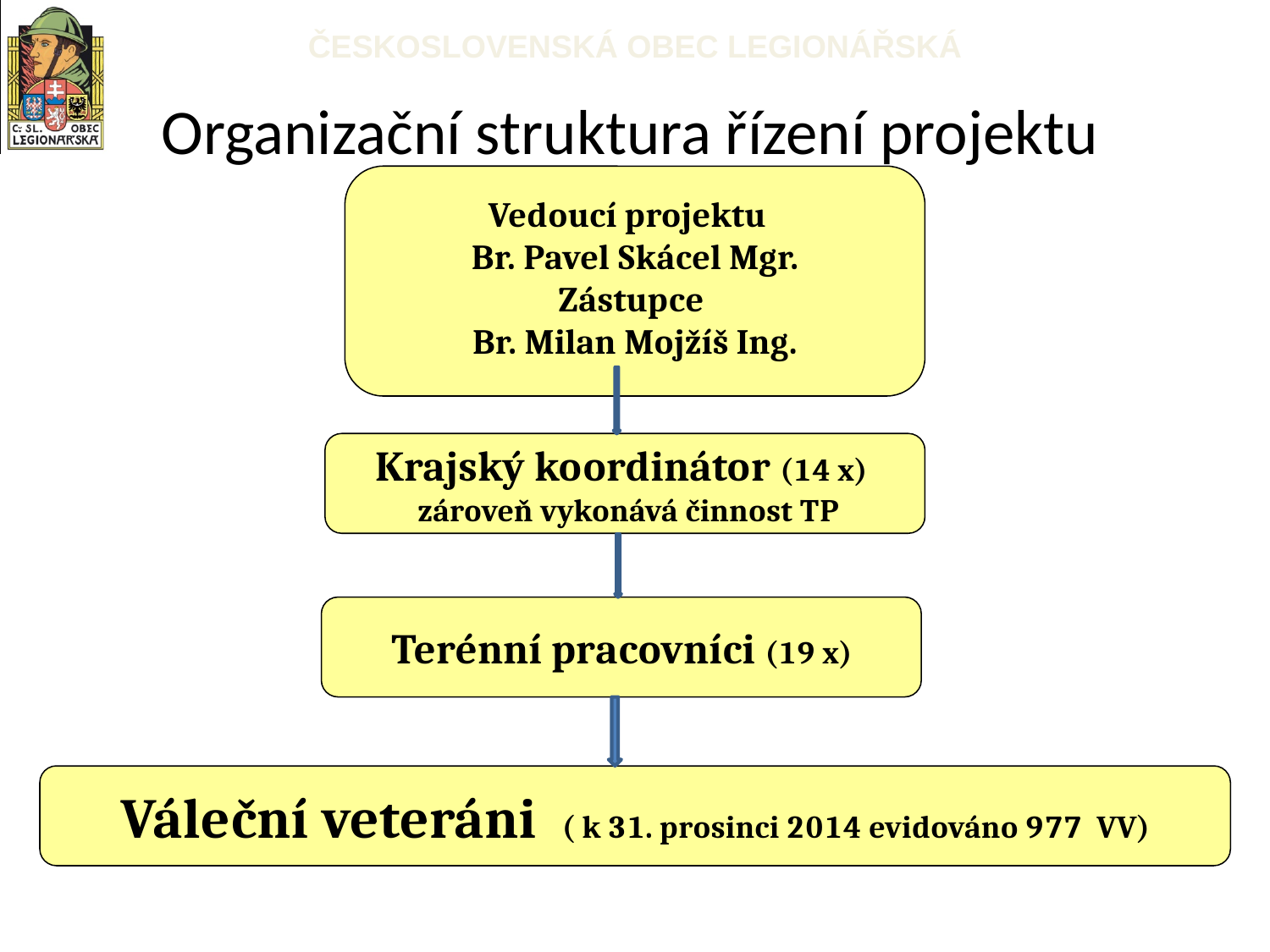

# Organizační struktura řízení projektu

Vedoucí projektu
Br. Pavel Skácel Mgr.
Zástupce
Br. Milan Mojžíš Ing.

Krajský koordinátor (14 x)
 zároveň vykonává činnost TP

Terénní pracovníci (19 x)

Váleční veteráni  ( k 31. prosinci 2014 evidováno 977  VV)